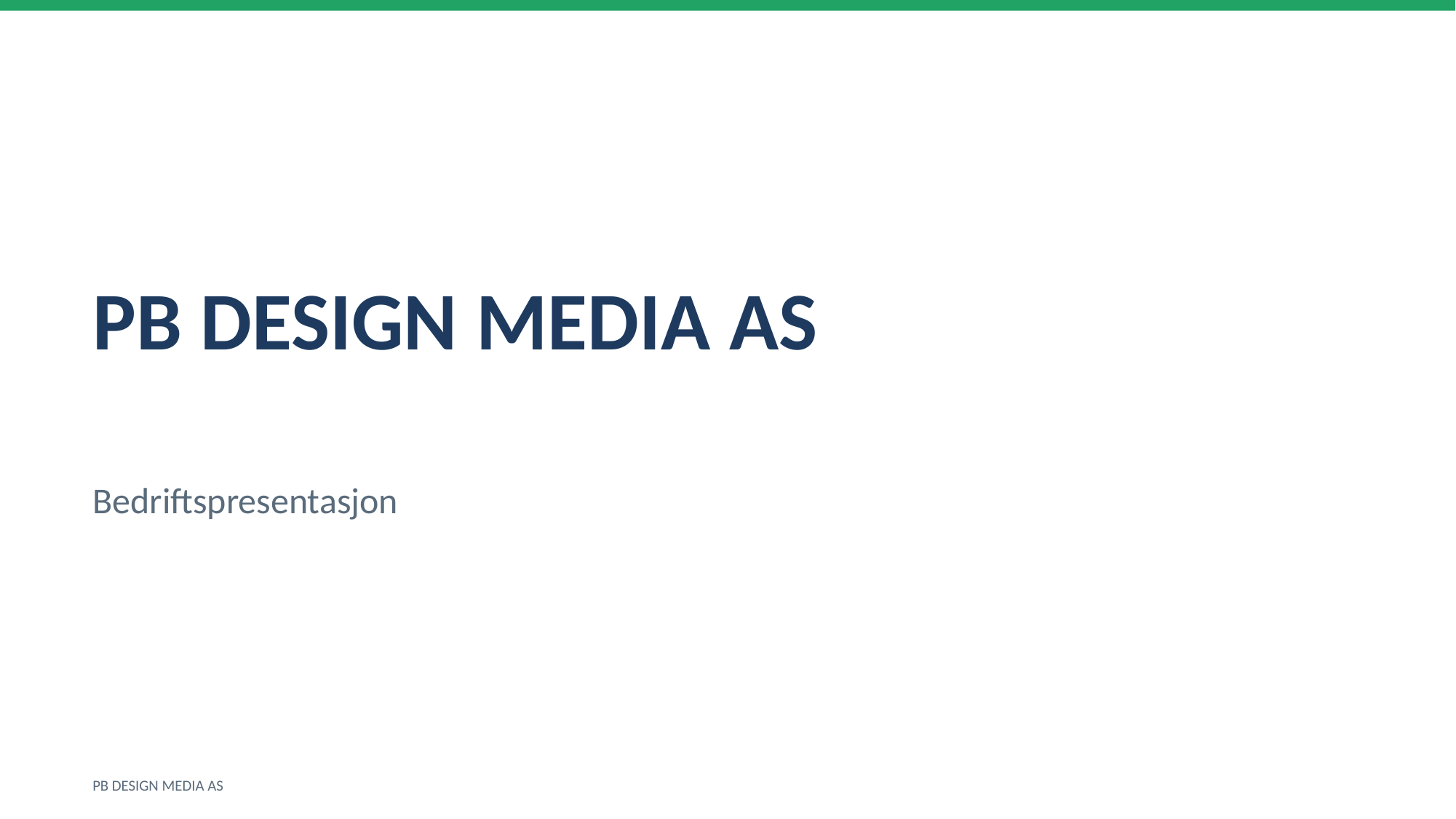

PB DESIGN MEDIA AS
Bedriftspresentasjon
PB DESIGN MEDIA AS